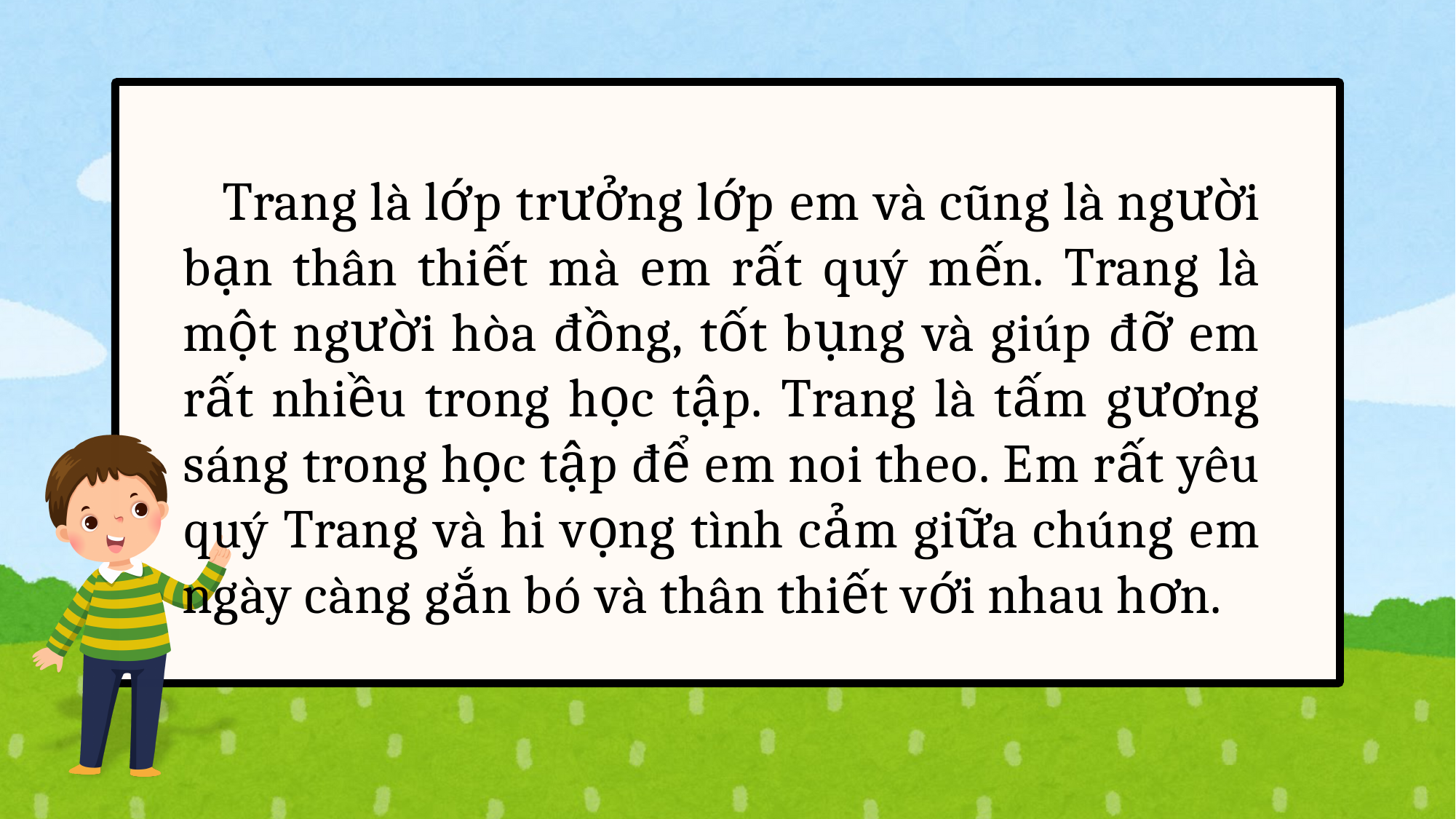

Trang là lớp trưởng lớp em và cũng là người bạn thân thiết mà em rất quý mến. Trang là một người hòa đồng, tốt bụng và giúp đỡ em rất nhiều trong học tập. Trang là tấm gương sáng trong học tập để em noi theo. Em rất yêu quý Trang và hi vọng tình cảm giữa chúng em ngày càng gắn bó và thân thiết với nhau hơn.